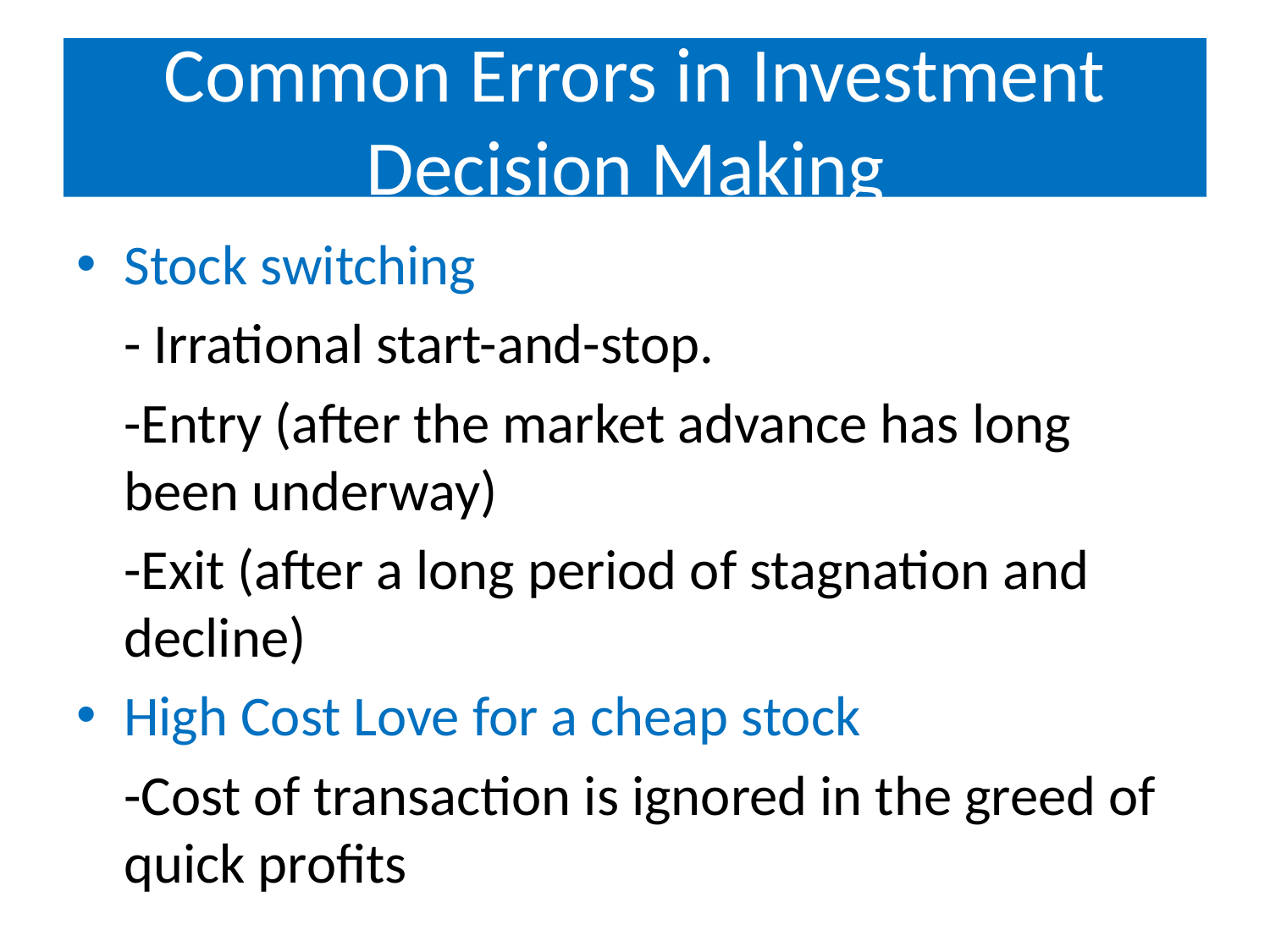

# Common Errors in Investment Decision Making
Stock switching
	- Irrational start-and-stop.
 	-Entry (after the market advance has long been underway)
	-Exit (after a long period of stagnation and decline)
High Cost Love for a cheap stock
	-Cost of transaction is ignored in the greed of quick profits